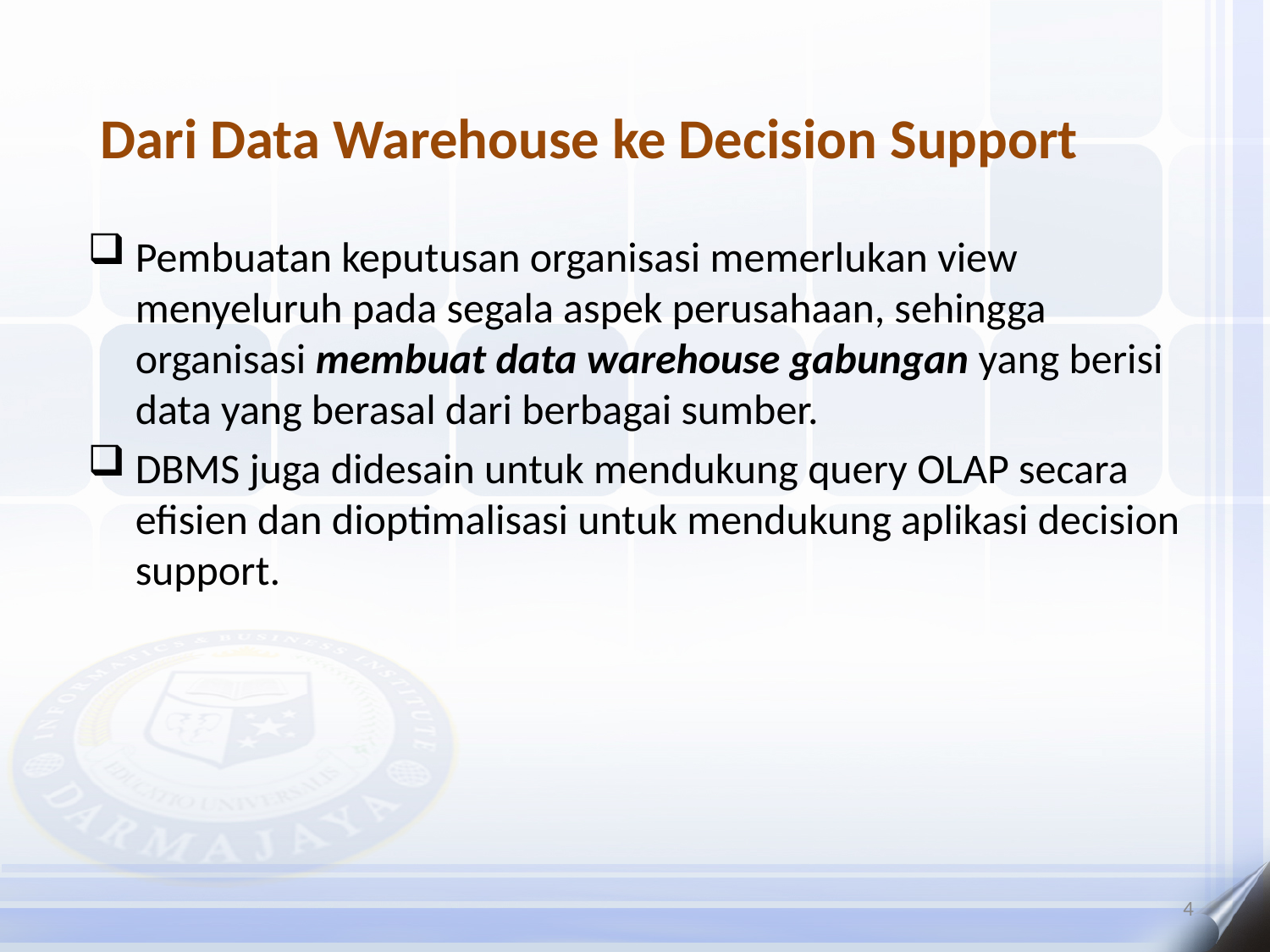

#
 Dari Data Warehouse ke Decision Support
Pembuatan keputusan organisasi memerlukan view menyeluruh pada segala aspek perusahaan, sehingga organisasi membuat data warehouse gabungan yang berisi data yang berasal dari berbagai sumber.
DBMS juga didesain untuk mendukung query OLAP secara efisien dan dioptimalisasi untuk mendukung aplikasi decision support.
4